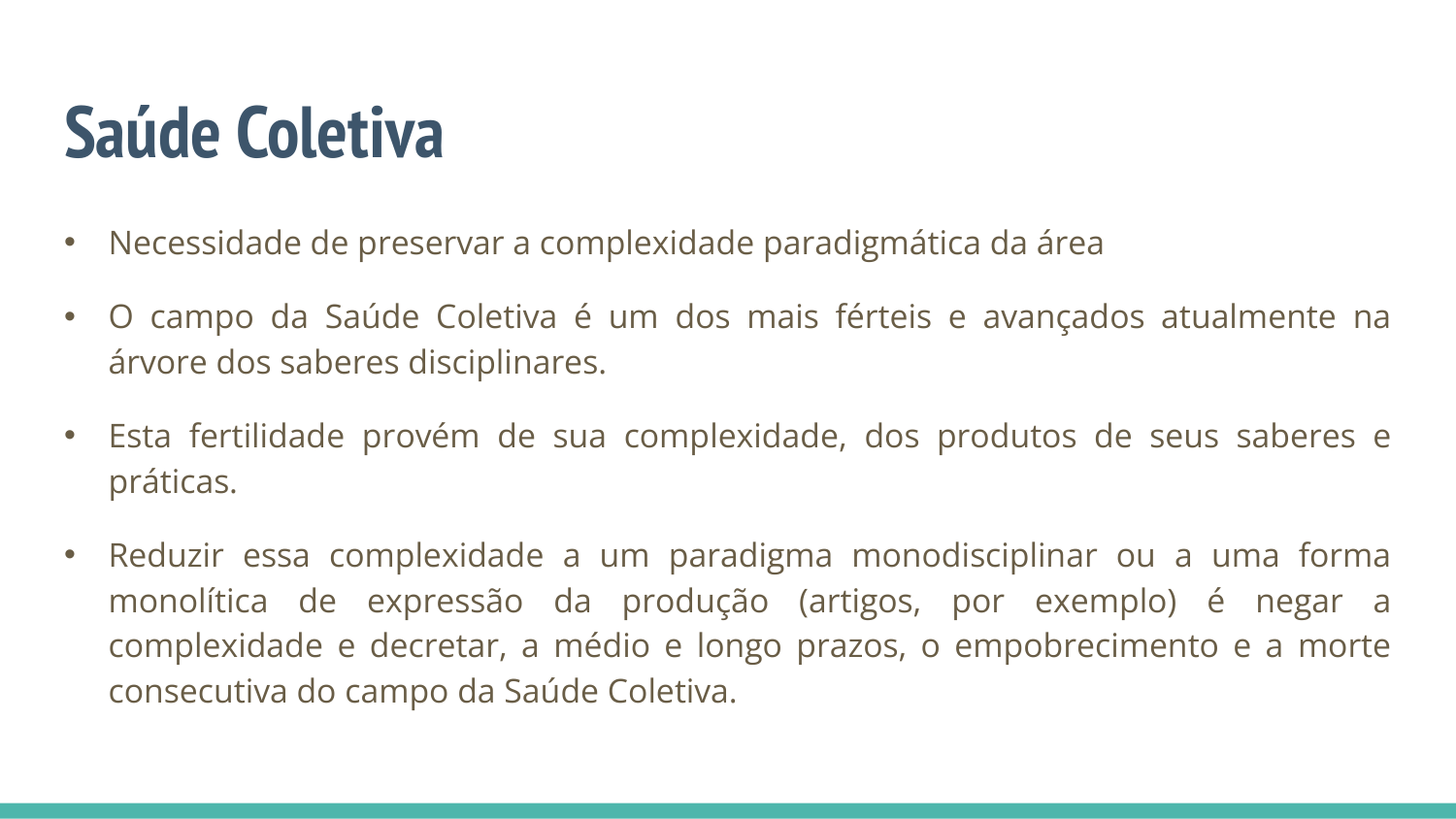

# Saúde Coletiva
Necessidade de preservar a complexidade paradigmática da área
O campo da Saúde Coletiva é um dos mais férteis e avançados atualmente na árvore dos saberes disciplinares.
Esta fertilidade provém de sua complexidade, dos produtos de seus saberes e práticas.
Reduzir essa complexidade a um paradigma monodisciplinar ou a uma forma monolítica de expressão da produção (artigos, por exemplo) é negar a complexidade e decretar, a médio e longo prazos, o empobrecimento e a morte consecutiva do campo da Saúde Coletiva.